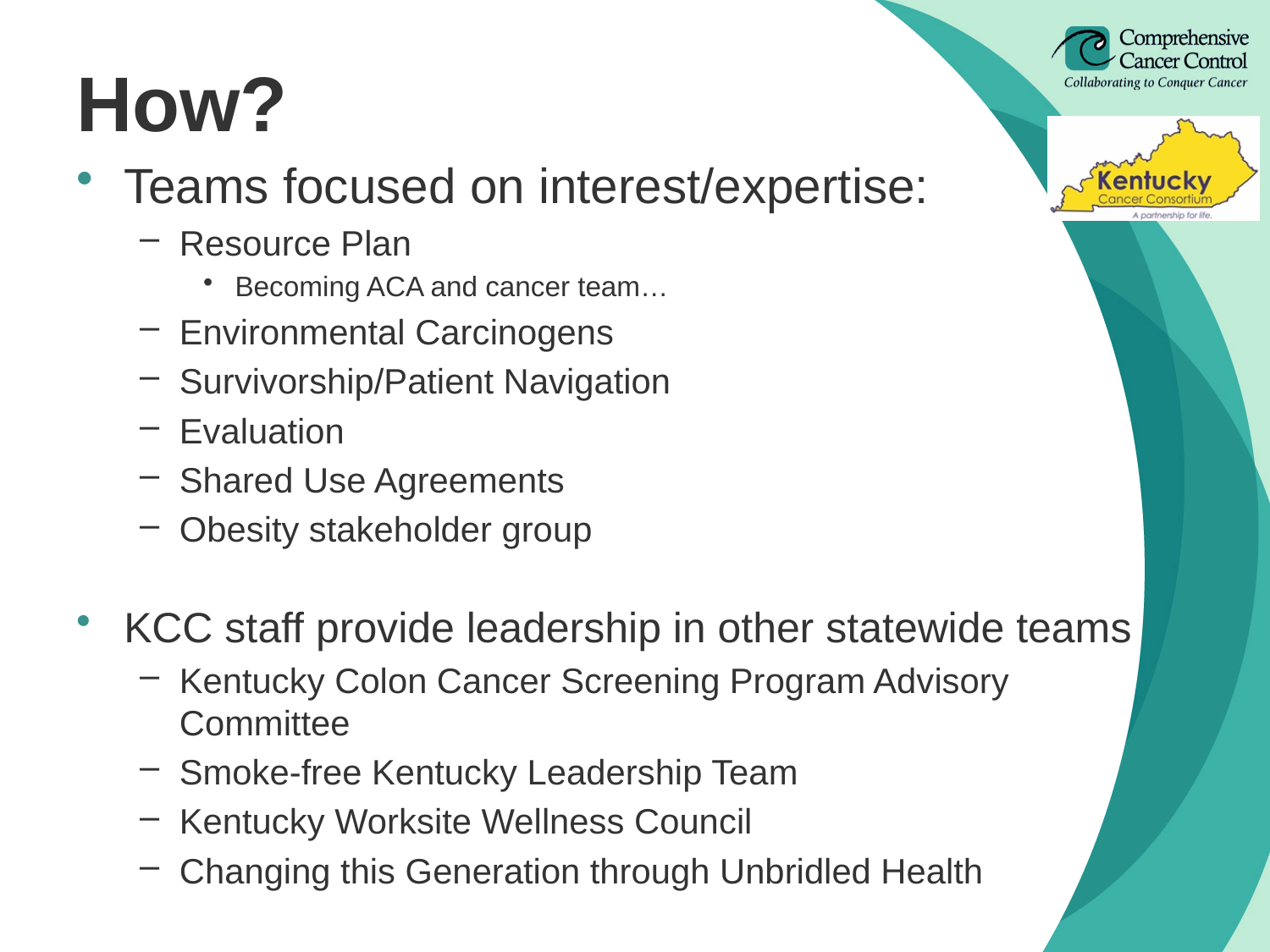

# How?
Teams focused on interest/expertise:
Resource Plan
Becoming ACA and cancer team…
Environmental Carcinogens
Survivorship/Patient Navigation
Evaluation
Shared Use Agreements
Obesity stakeholder group
KCC staff provide leadership in other statewide teams
Kentucky Colon Cancer Screening Program Advisory Committee
Smoke-free Kentucky Leadership Team
Kentucky Worksite Wellness Council
Changing this Generation through Unbridled Health